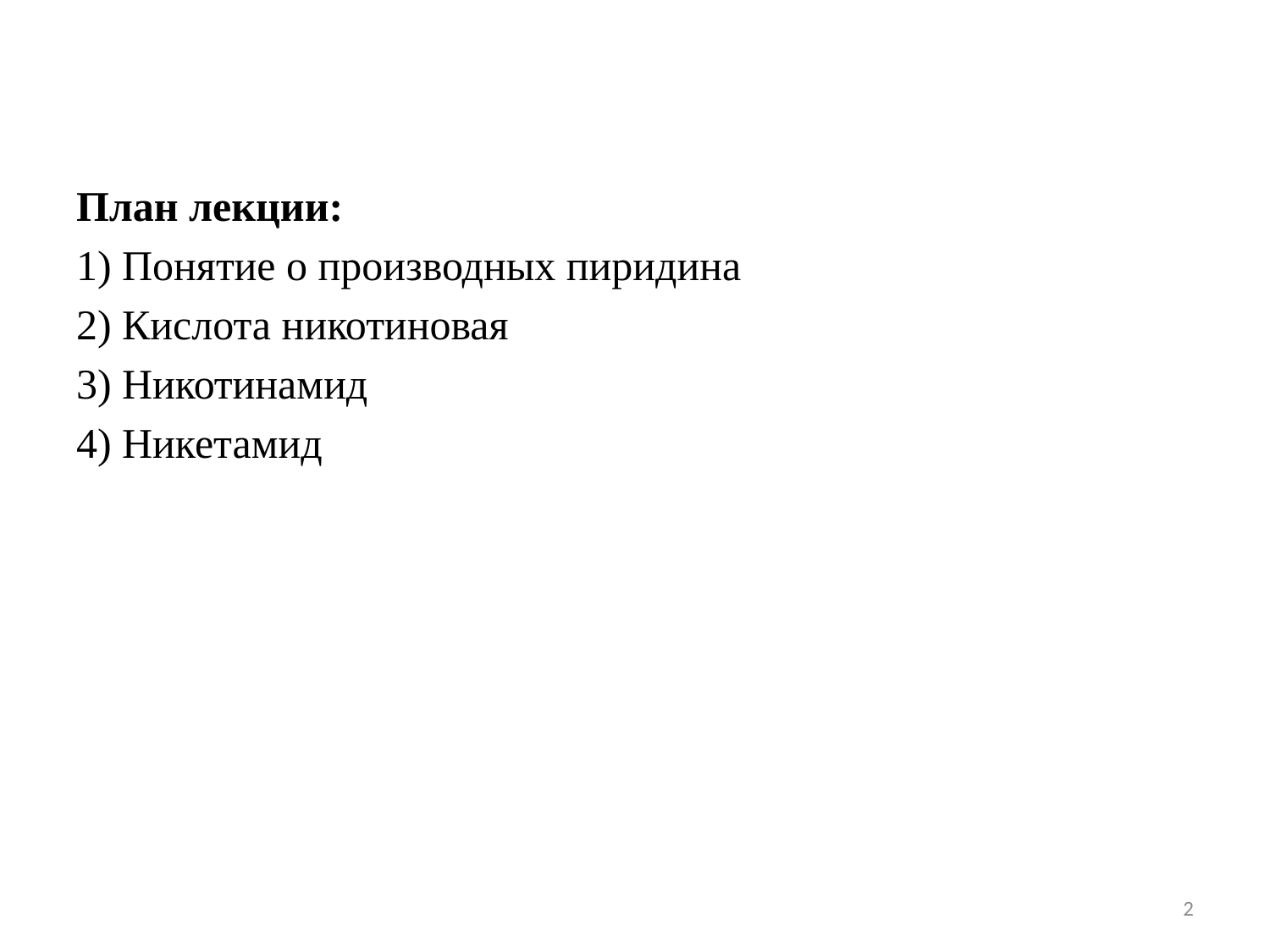

План лекции:
1) Понятие о производных пиридина
2) Кислота никотиновая
3) Никотинамид
4) Никетамид
2